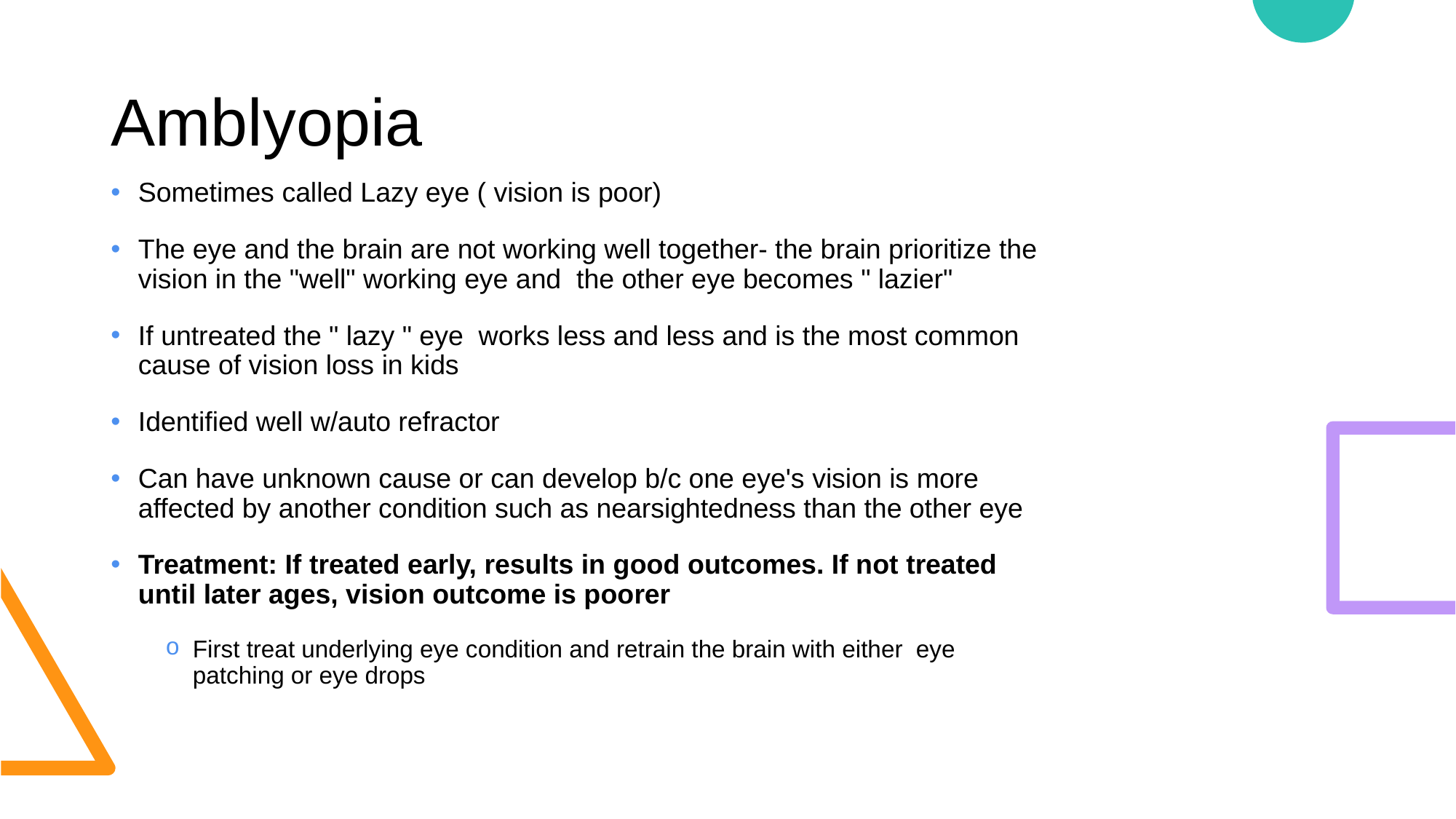

# Amblyopia
Sometimes called Lazy eye ( vision is poor)
The eye and the brain are not working well together- the brain prioritize the vision in the "well" working eye and  the other eye becomes " lazier"
If untreated the " lazy " eye  works less and less and is the most common cause of vision loss in kids
Identified well w/auto refractor
Can have unknown cause or can develop b/c one eye's vision is more affected by another condition such as nearsightedness than the other eye
Treatment: If treated early, results in good outcomes. If not treated until later ages, vision outcome is poorer
First treat underlying eye condition and retrain the brain with either  eye patching or eye drops